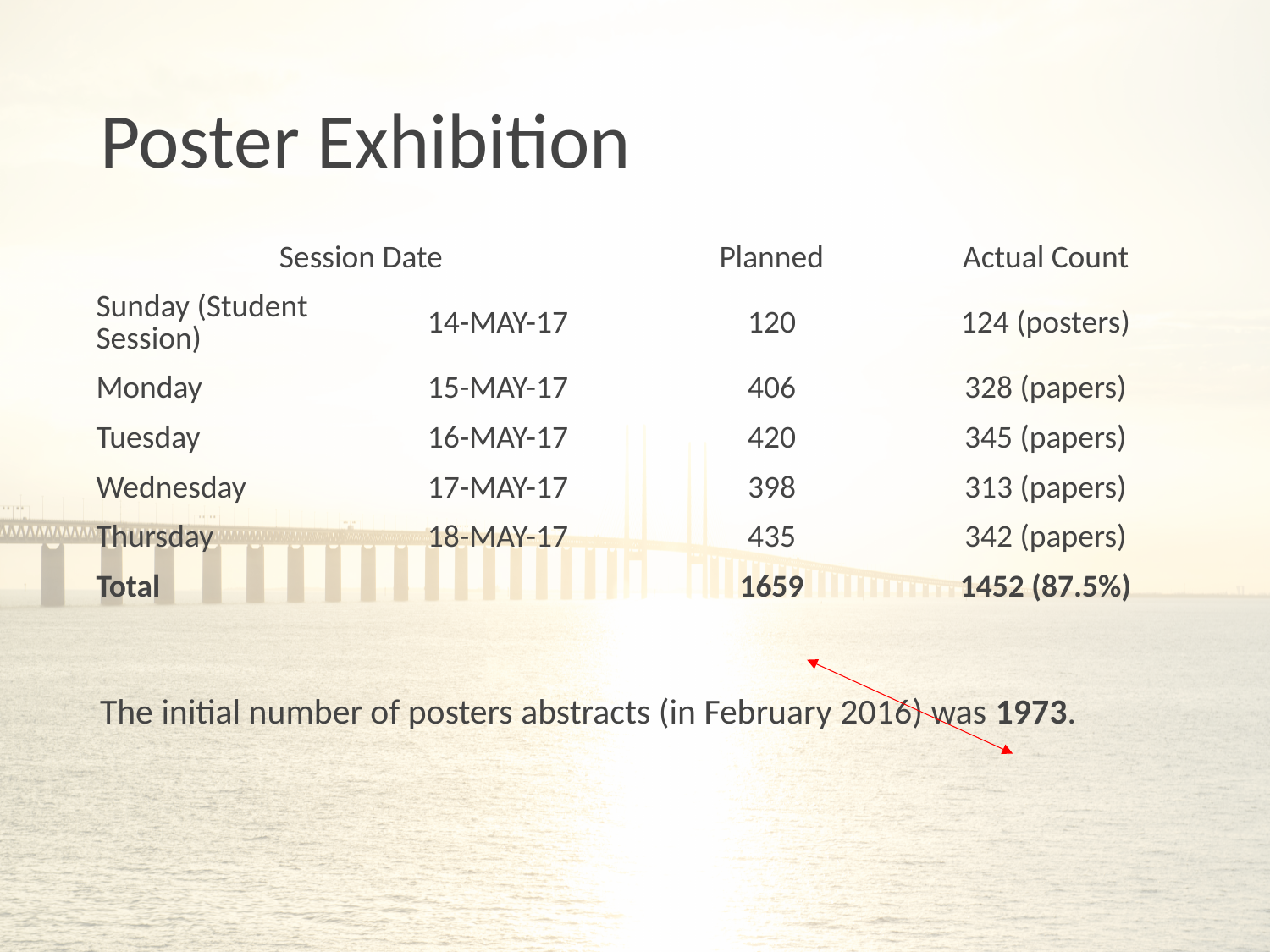

# Poster Exhibition
| Session Date |  | Planned | Actual Count |
| --- | --- | --- | --- |
| Sunday (Student Session) | 14-MAY-17 | 120 | 124 (posters) |
| Monday | 15-MAY-17 | 406 | 328 (papers) |
| Tuesday | 16-MAY-17 | 420 | 345 (papers) |
| Wednesday | 17-MAY-17 | 398 | 313 (papers) |
| Thursday | 18-MAY-17 | 435 | 342 (papers) |
| Total |  | 1659 | 1452 (87.5%) |

The initial number of posters abstracts (in February 2016) was 1973.